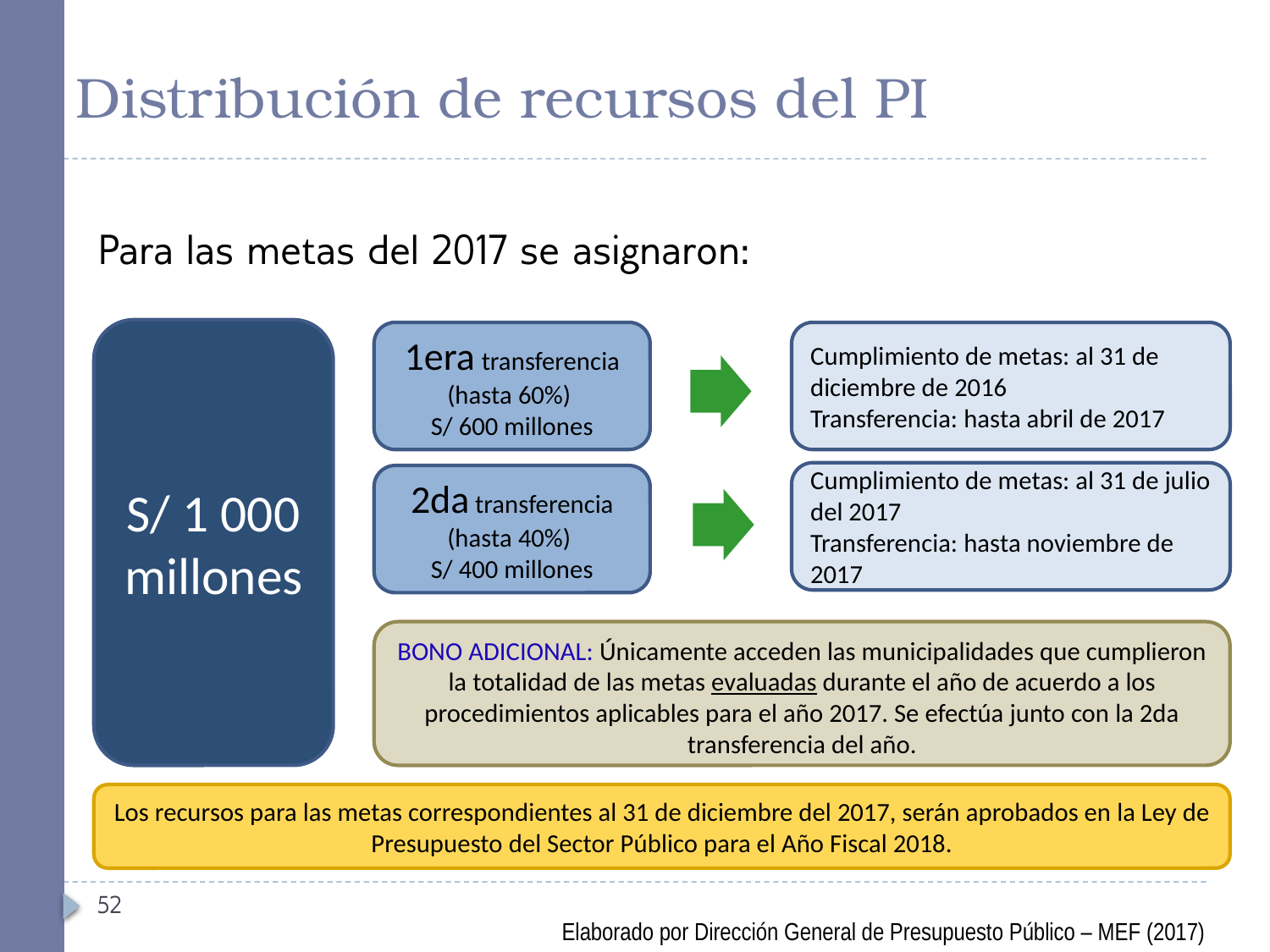

# Distribución de recursos del PI
Para las metas del 2017 se asignaron:

S/ 1 000 millones
1era transferencia (hasta 60%)
S/ 600 millones
Cumplimiento de metas: al 31 de diciembre de 2016
Transferencia: hasta abril de 2017

Cumplimiento de metas: al 31 de julio del 2017
Transferencia: hasta noviembre de 2017
2da transferencia (hasta 40%)
S/ 400 millones

BONO ADICIONAL: Únicamente acceden las municipalidades que cumplieron la totalidad de las metas evaluadas durante el año de acuerdo a los procedimientos aplicables para el año 2017. Se efectúa junto con la 2da transferencia del año.
Los recursos para las metas correspondientes al 31 de diciembre del 2017, serán aprobados en la Ley de Presupuesto del Sector Público para el Año Fiscal 2018.
52
Elaborado por Dirección General de Presupuesto Público – MEF (2017)